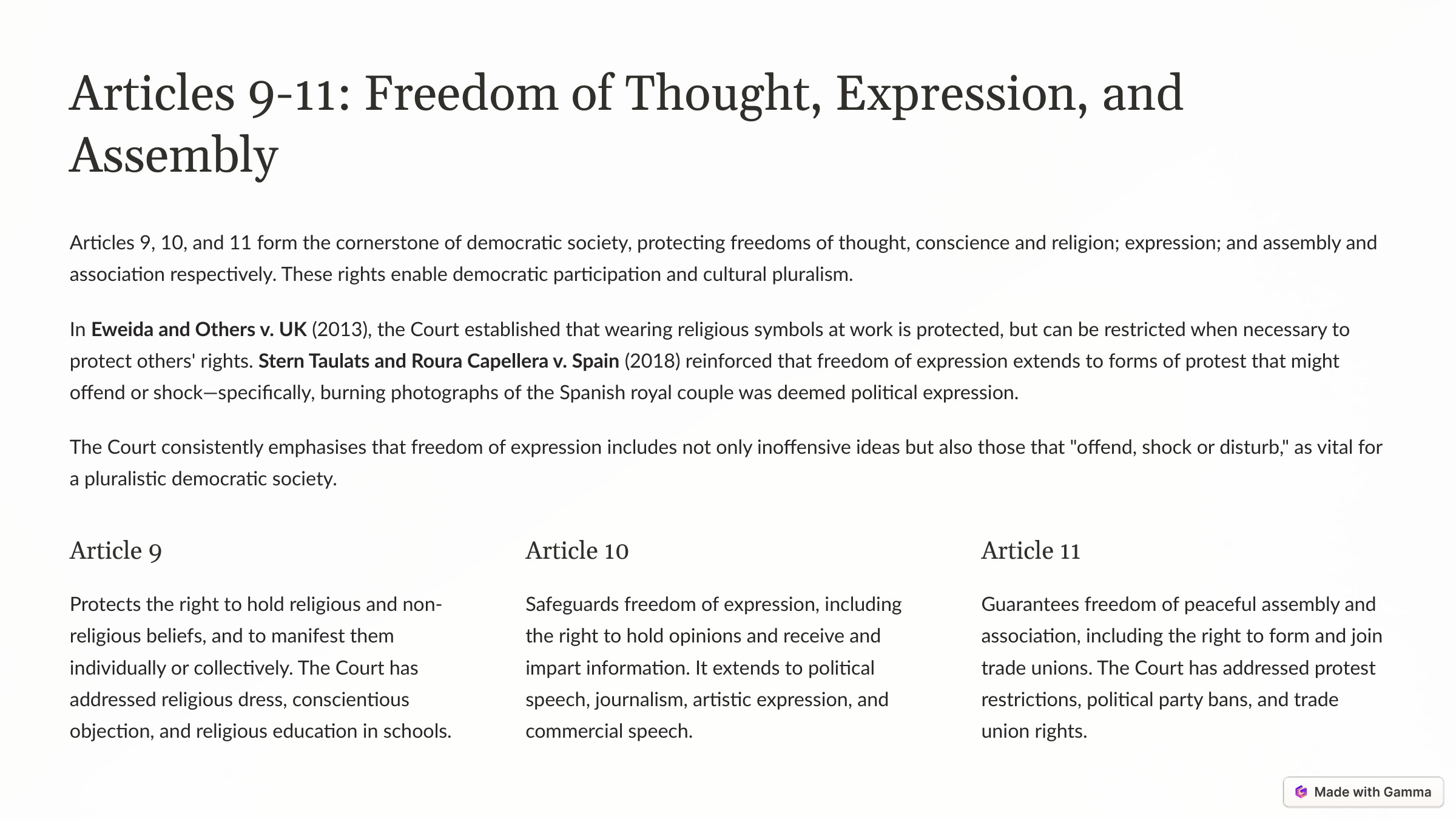

Articles 9-11: Freedom of Thought, Expression, and Assembly
Articles 9, 10, and 11 form the cornerstone of democratic society, protecting freedoms of thought, conscience and religion; expression; and assembly and association respectively. These rights enable democratic participation and cultural pluralism.
In Eweida and Others v. UK (2013), the Court established that wearing religious symbols at work is protected, but can be restricted when necessary to protect others' rights. Stern Taulats and Roura Capellera v. Spain (2018) reinforced that freedom of expression extends to forms of protest that might offend or shock—specifically, burning photographs of the Spanish royal couple was deemed political expression.
The Court consistently emphasises that freedom of expression includes not only inoffensive ideas but also those that "offend, shock or disturb," as vital for a pluralistic democratic society.
Article 9
Article 10
Article 11
Protects the right to hold religious and non-religious beliefs, and to manifest them individually or collectively. The Court has addressed religious dress, conscientious objection, and religious education in schools.
Safeguards freedom of expression, including the right to hold opinions and receive and impart information. It extends to political speech, journalism, artistic expression, and commercial speech.
Guarantees freedom of peaceful assembly and association, including the right to form and join trade unions. The Court has addressed protest restrictions, political party bans, and trade union rights.